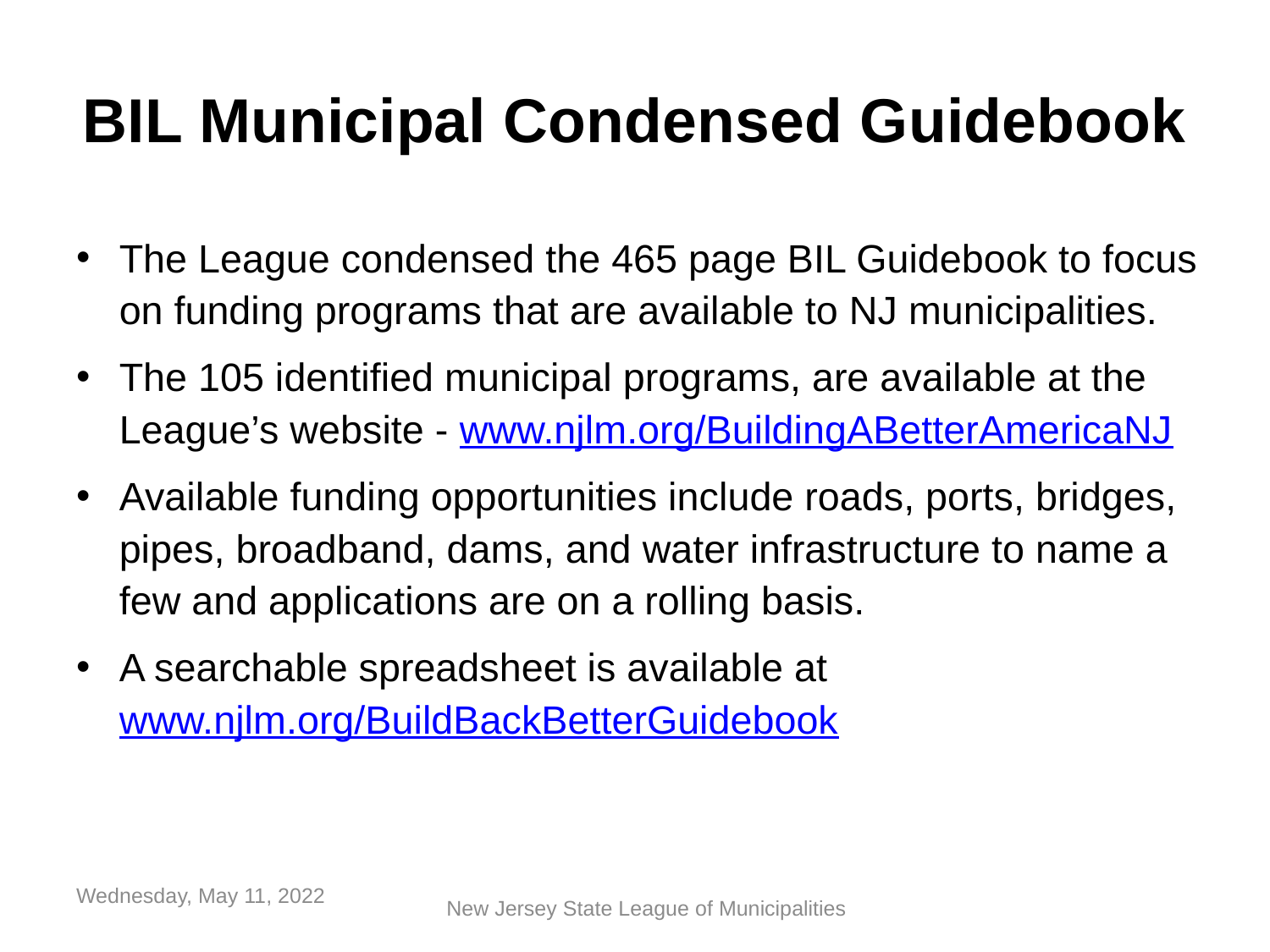

# BIL Municipal Condensed Guidebook
The League condensed the 465 page BIL Guidebook to focus on funding programs that are available to NJ municipalities.
The 105 identified municipal programs, are available at the League’s website - www.njlm.org/BuildingABetterAmericaNJ
Available funding opportunities include roads, ports, bridges, pipes, broadband, dams, and water infrastructure to name a few and applications are on a rolling basis.
A searchable spreadsheet is available at www.njlm.org/BuildBackBetterGuidebook

Wednesday, May 11, 2022

New Jersey State League of Municipalities